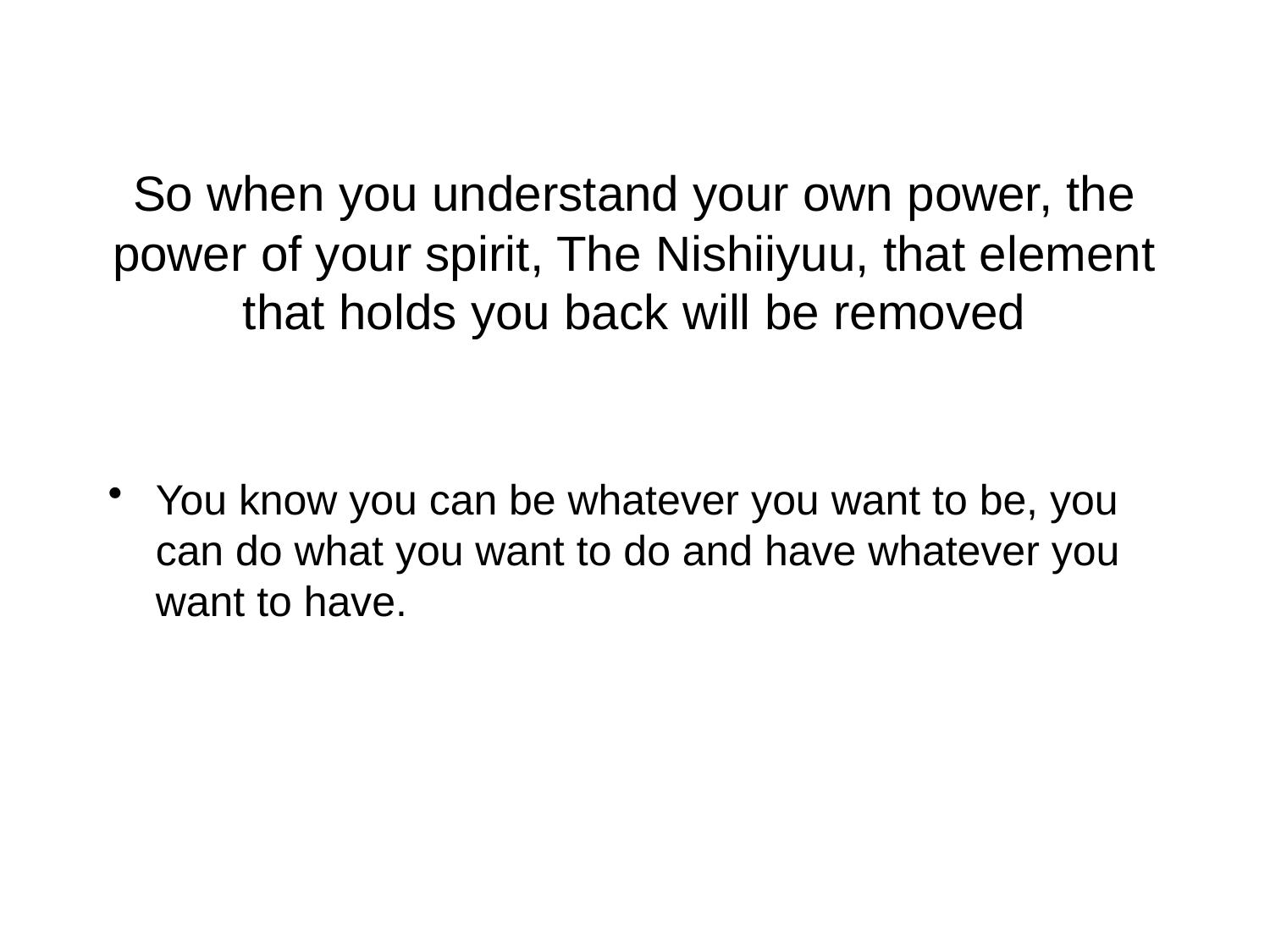

# So when you understand your own power, the power of your spirit, The Nishiiyuu, that element that holds you back will be removed
You know you can be whatever you want to be, you can do what you want to do and have whatever you want to have.